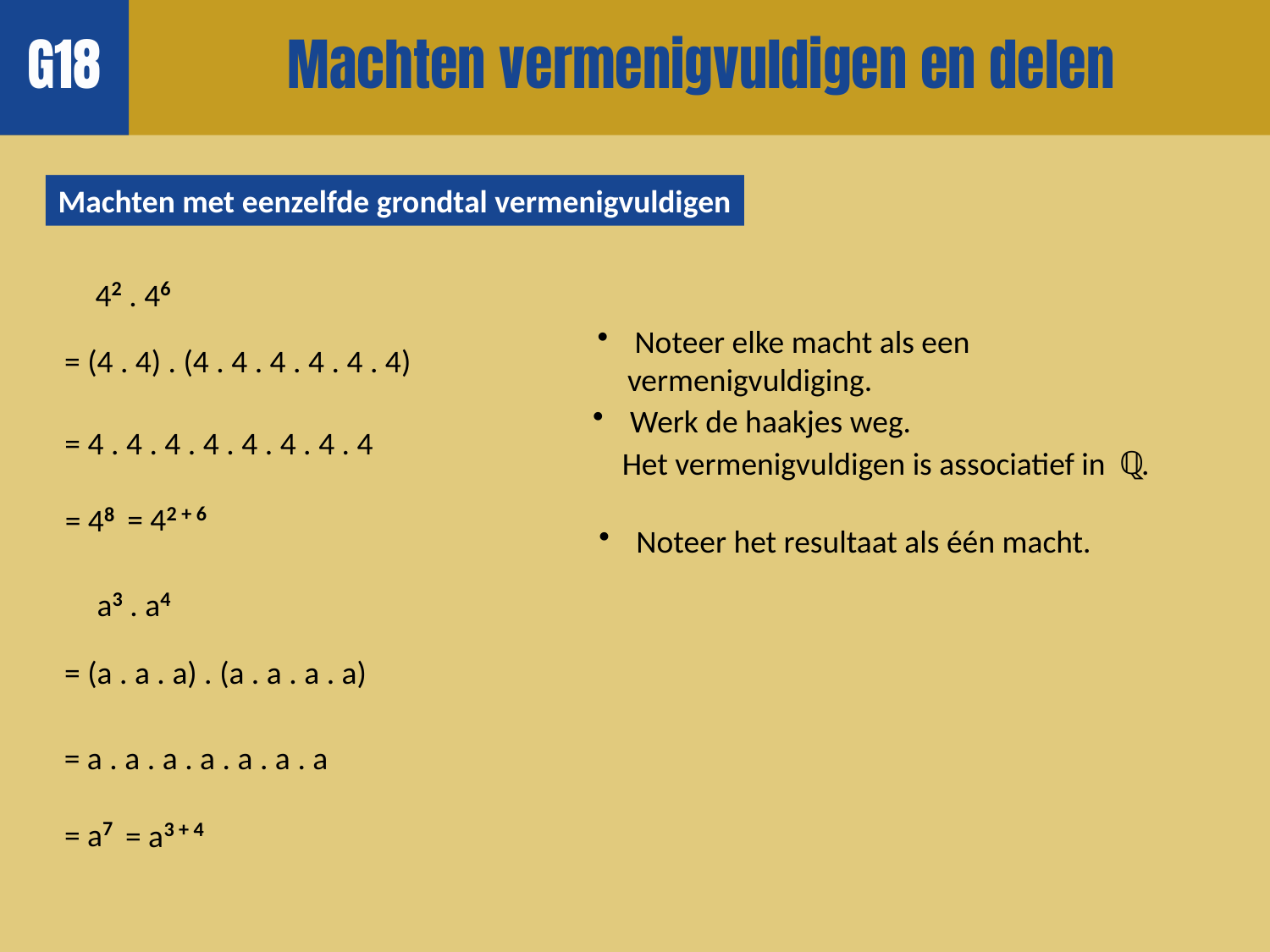

Machten vermenigvuldigen en delen
G18
Machten met eenzelfde grondtal vermenigvuldigen
42 . 46
 Noteer elke macht als een vermenigvuldiging.
= (4 . 4) . (4 . 4 . 4 . 4 . 4 . 4)
 Werk de haakjes weg.
= 4 . 4 . 4 . 4 . 4 . 4 . 4 . 4
ℚ
Het vermenigvuldigen is associatief in     .
= 42 + 6
= 48
 Noteer het resultaat als één macht.
a3 . a4
= (a . a . a) . (a . a . a . a)
= a . a . a . a . a . a . a
= a7
= a3 + 4